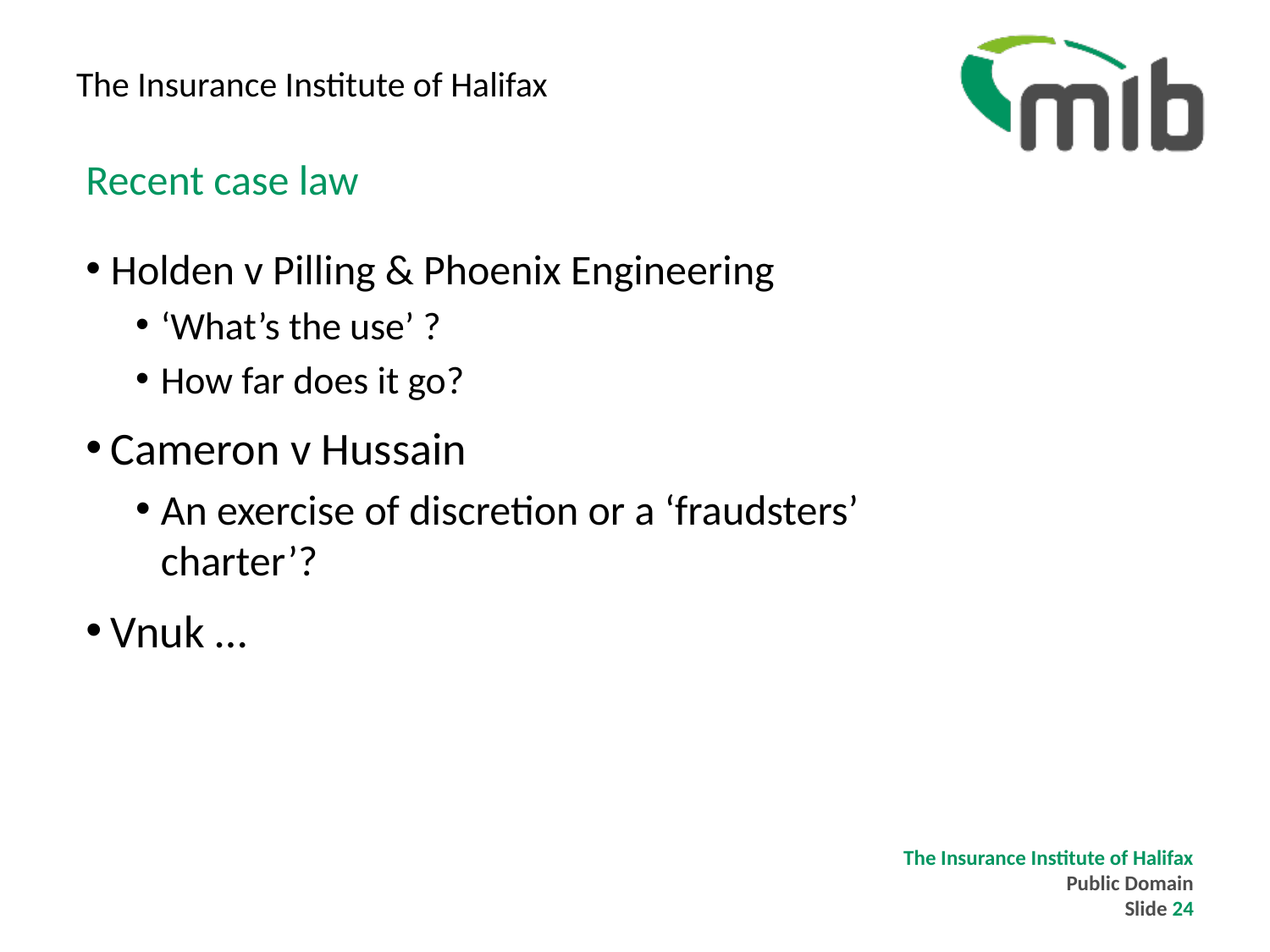

# The Insurance Institute of Halifax
Recent case law
Holden v Pilling & Phoenix Engineering
‘What’s the use’ ?
How far does it go?
Cameron v Hussain
An exercise of discretion or a ‘fraudsters’ charter’?
Vnuk …

The Insurance Institute of Halifax
Public Domain
Slide 24